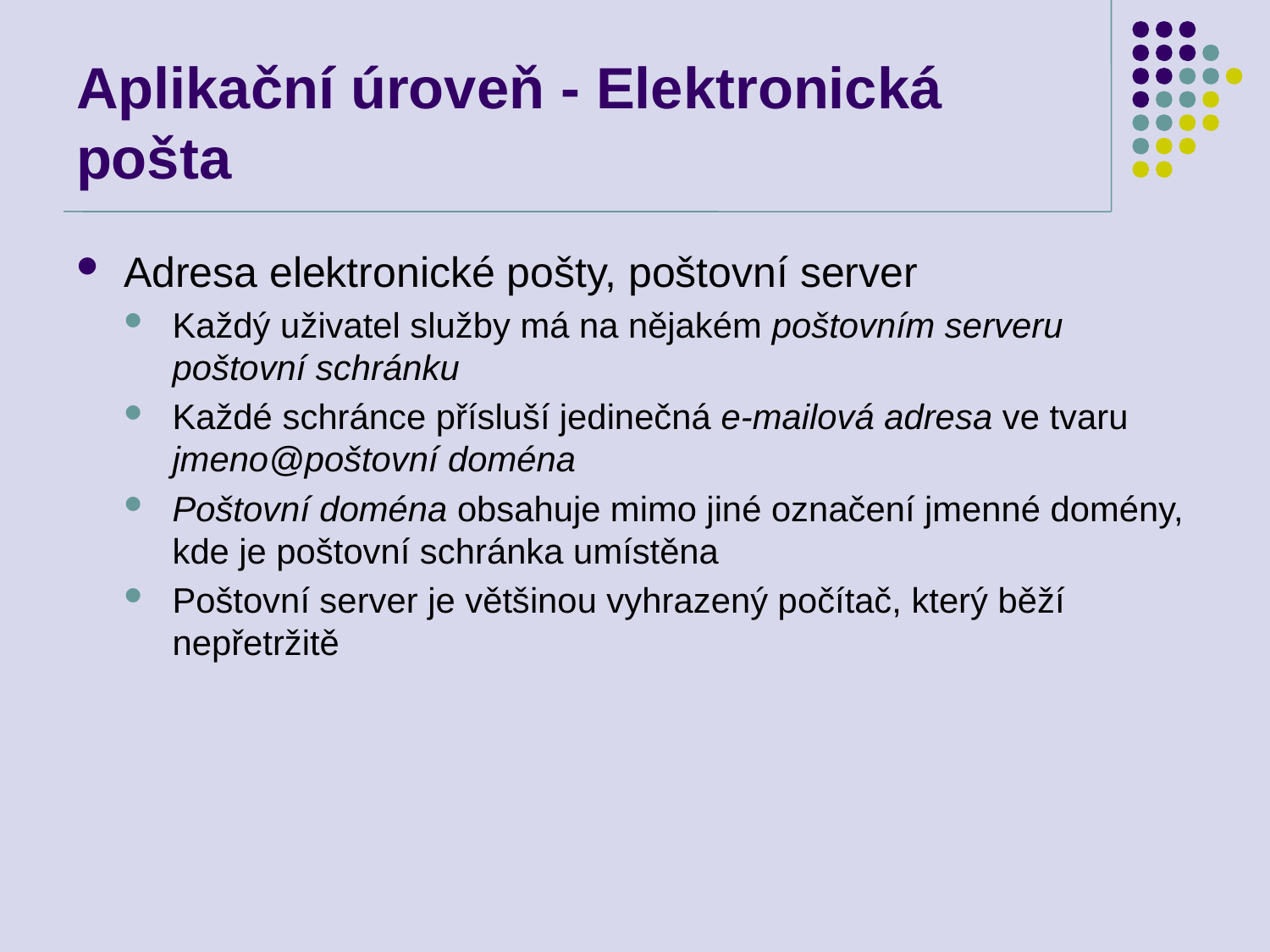

# Aplikační úroveň - Elektronická pošta
Adresa elektronické pošty, poštovní server
Každý uživatel služby má na nějakém poštovním serveru poštovní schránku
Každé schránce přísluší jedinečná e-mailová adresa ve tvaru jmeno@poštovní doména
Poštovní doména obsahuje mimo jiné označení jmenné domény, kde je poštovní schránka umístěna
Poštovní server je většinou vyhrazený počítač, který běží nepřetržitě